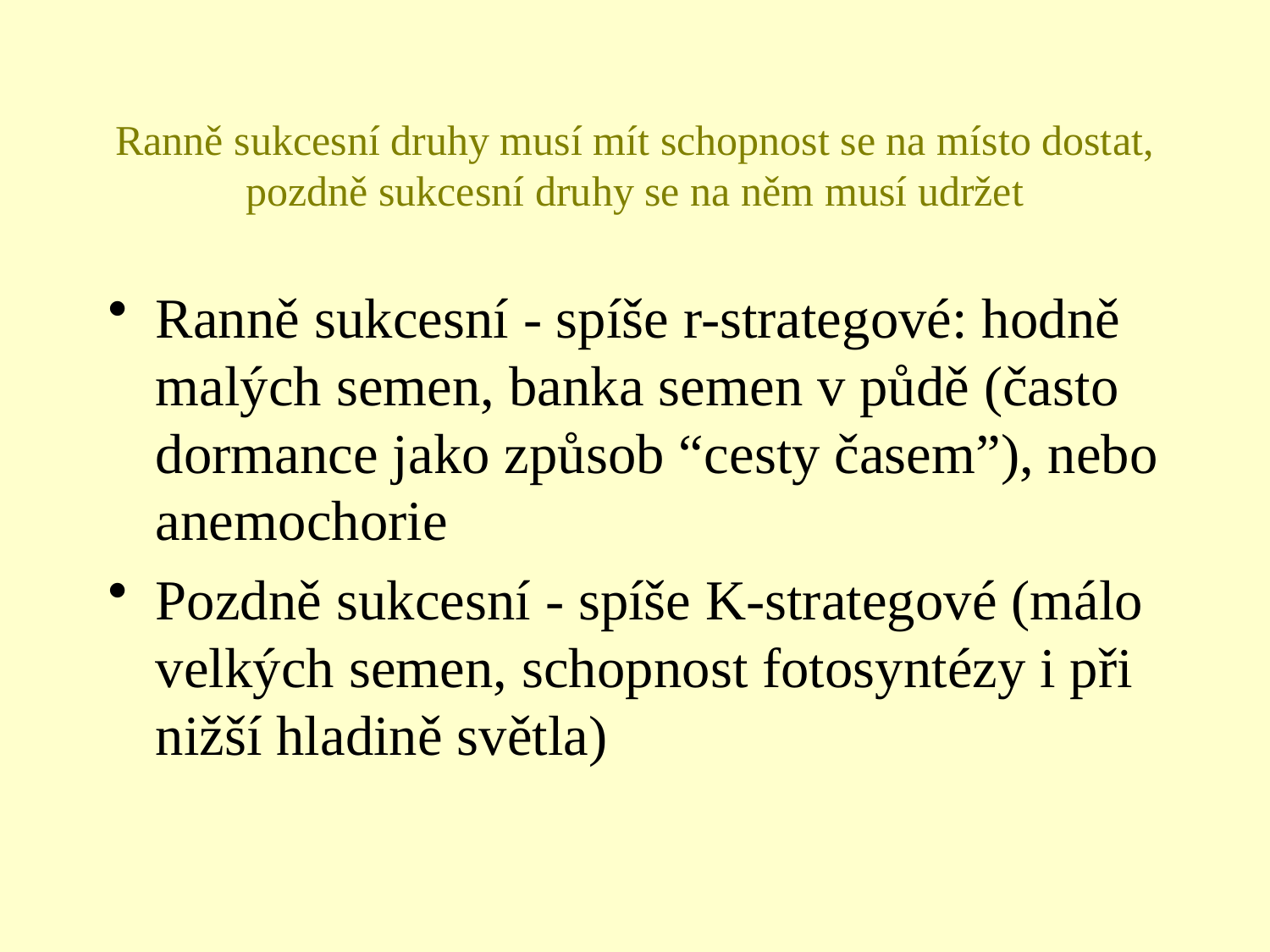

# Ranně sukcesní druhy musí mít schopnost se na místo dostat, pozdně sukcesní druhy se na něm musí udržet
Ranně sukcesní - spíše r-strategové: hodně malých semen, banka semen v půdě (často dormance jako způsob “cesty časem”), nebo anemochorie
Pozdně sukcesní - spíše K-strategové (málo velkých semen, schopnost fotosyntézy i při nižší hladině světla)